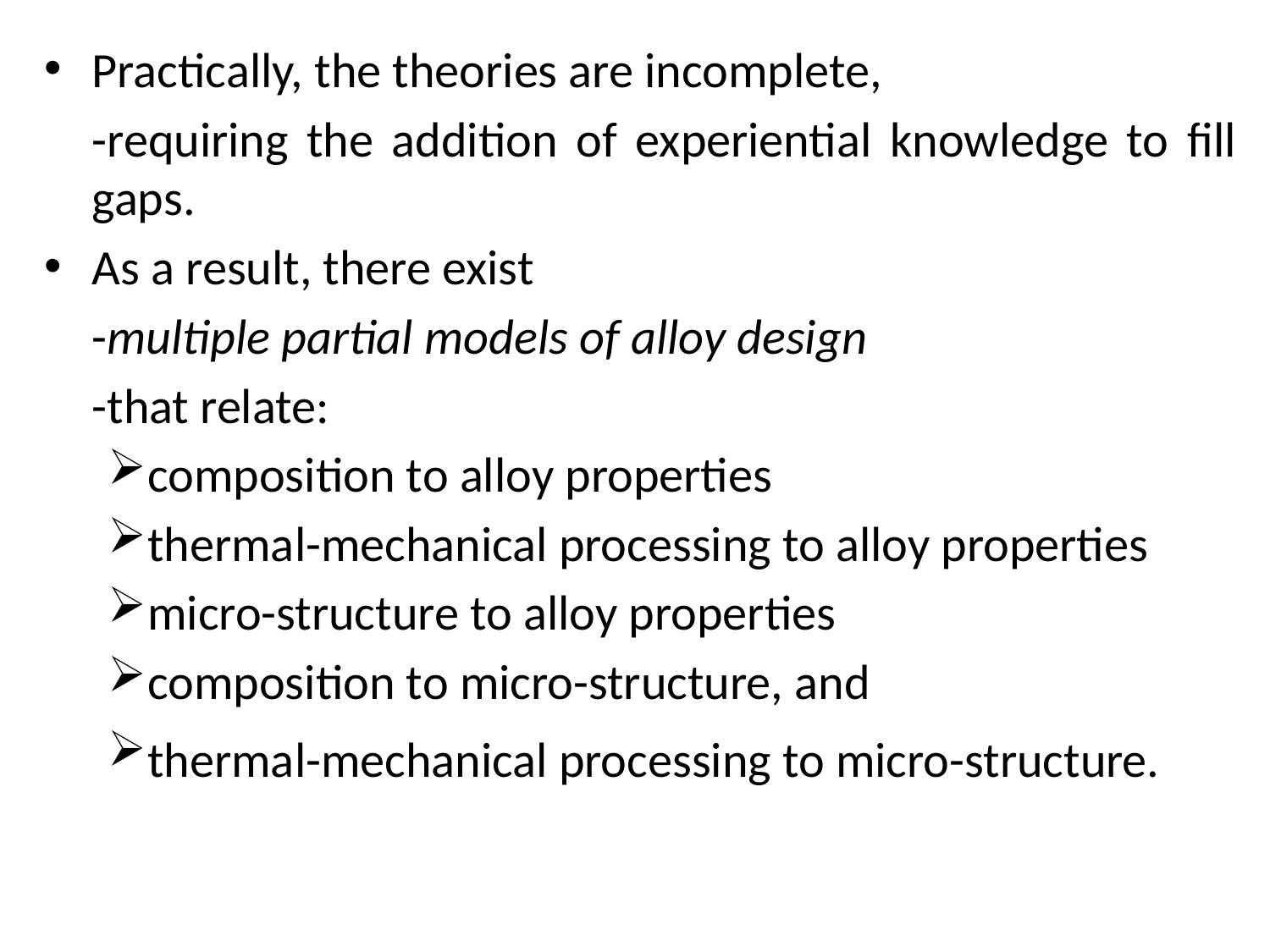

Practically, the theories are incomplete,
	-requiring the addition of experiential knowledge to fill gaps.
As a result, there exist
	-multiple partial models of alloy design
	-that relate:
composition to alloy properties
thermal-mechanical processing to alloy properties
micro-structure to alloy properties
composition to micro-structure, and
thermal-mechanical processing to micro-structure.